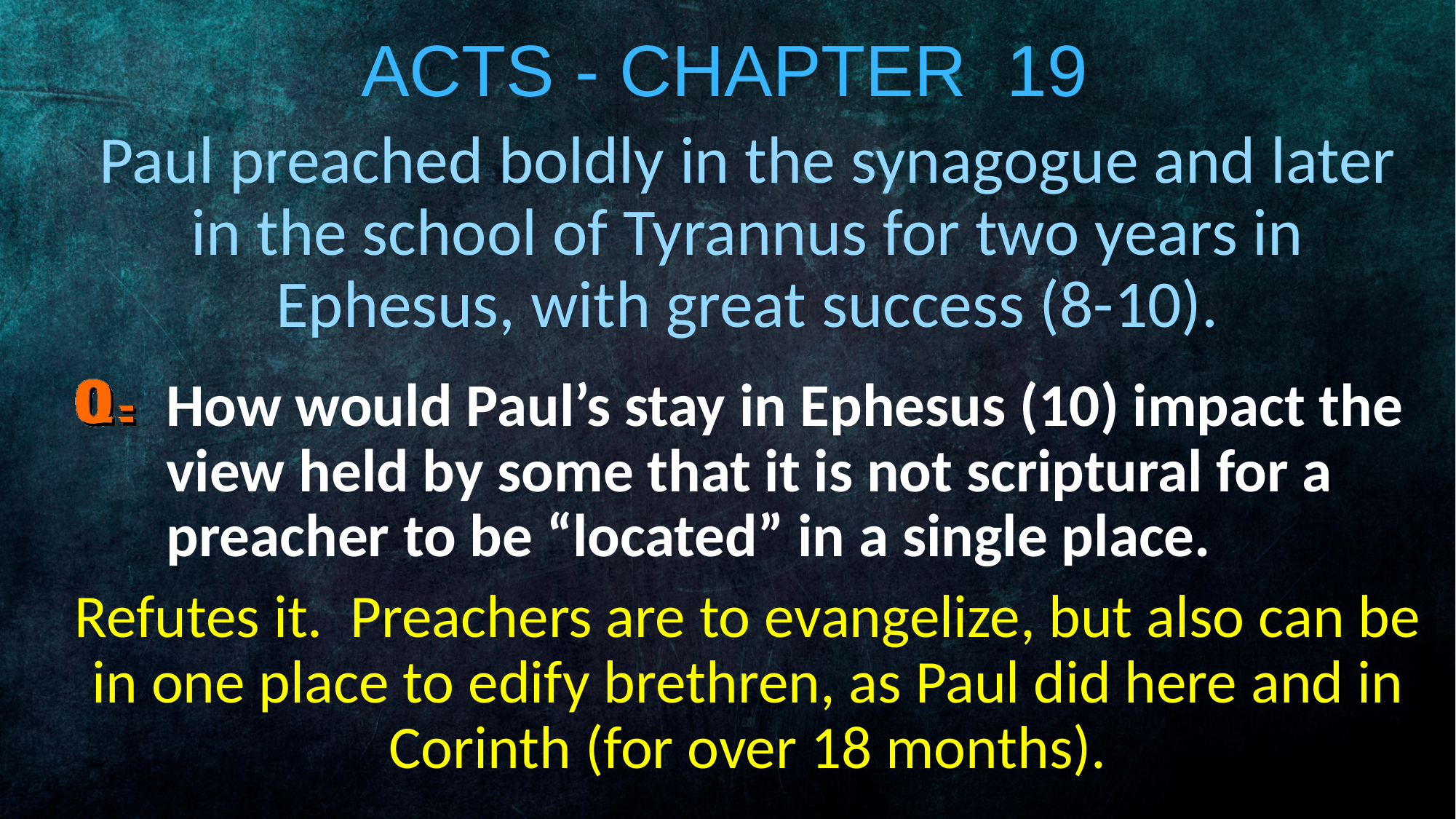

# Acts - Chapter  19
Paul preached boldly in the synagogue and later in the school of Tyrannus for two years in Ephesus, with great success (8-10).

How would Paul’s stay in Ephesus (10) impact the view held by some that it is not scriptural for a preacher to be “located” in a single place.
Refutes it.  Preachers are to evangelize, but also can be in one place to edify brethren, as Paul did here and in Corinth (for over 18 months).